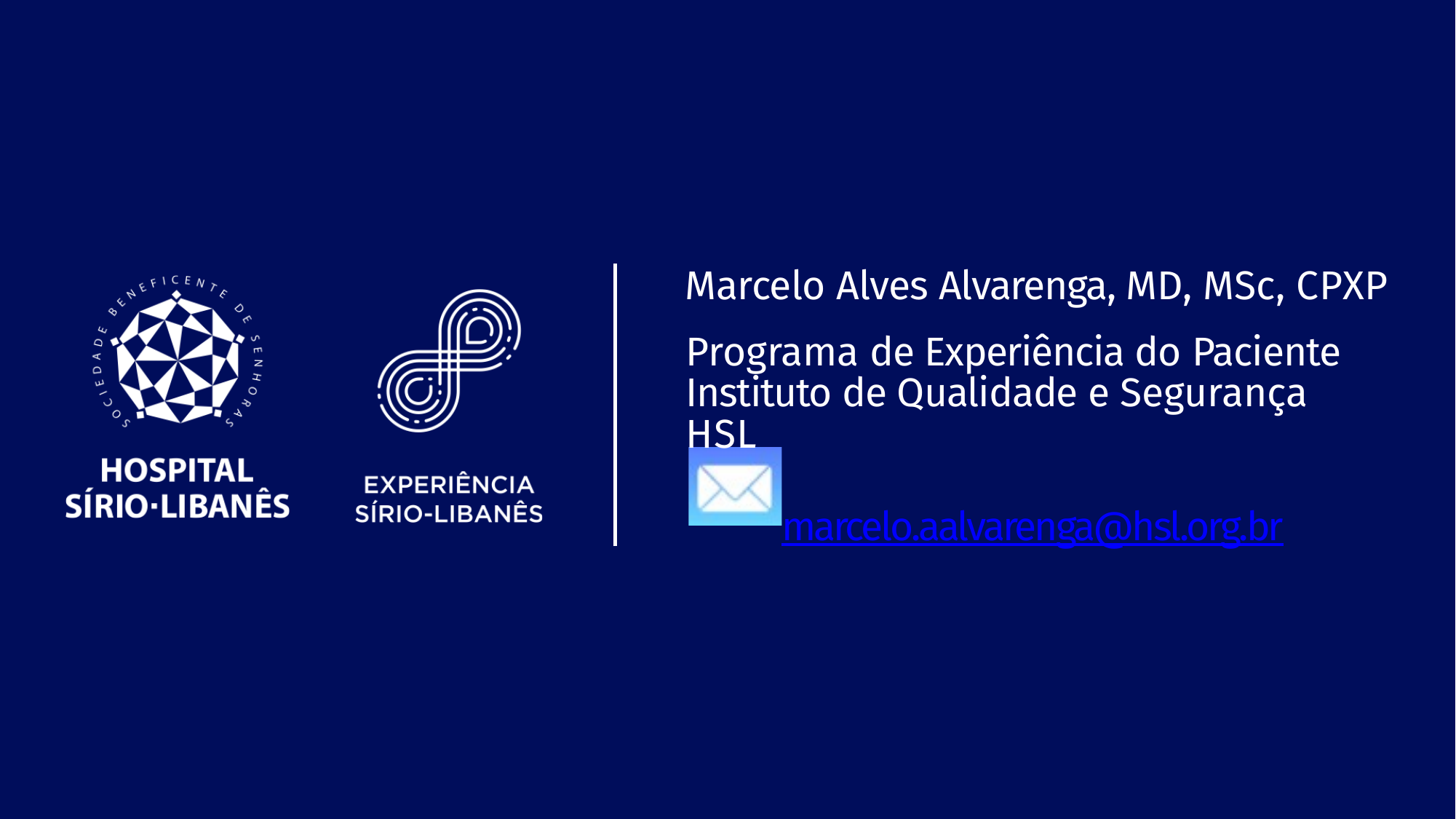

Marcelo Alves Alvarenga, MD, MSc, CPXP
Programa de Experiência do Paciente  Instituto de Qualidade e Segurança HSL

marcelo.aalvarenga@hsl.org.br